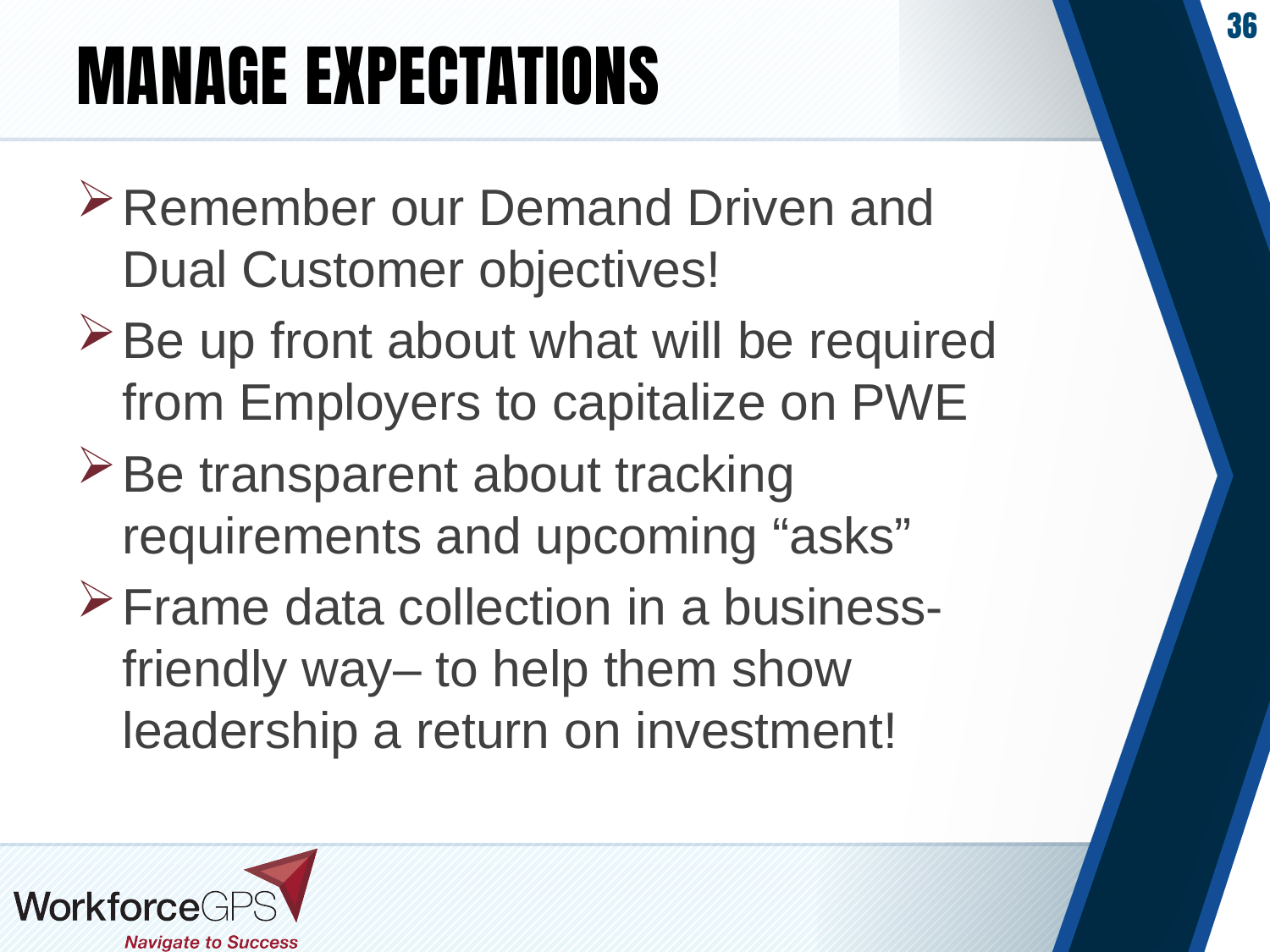

# Manage expectations
Remember our Demand Driven and Dual Customer objectives!
Be up front about what will be required from Employers to capitalize on PWE
Be transparent about tracking requirements and upcoming “asks”
Frame data collection in a business- friendly way– to help them show leadership a return on investment!